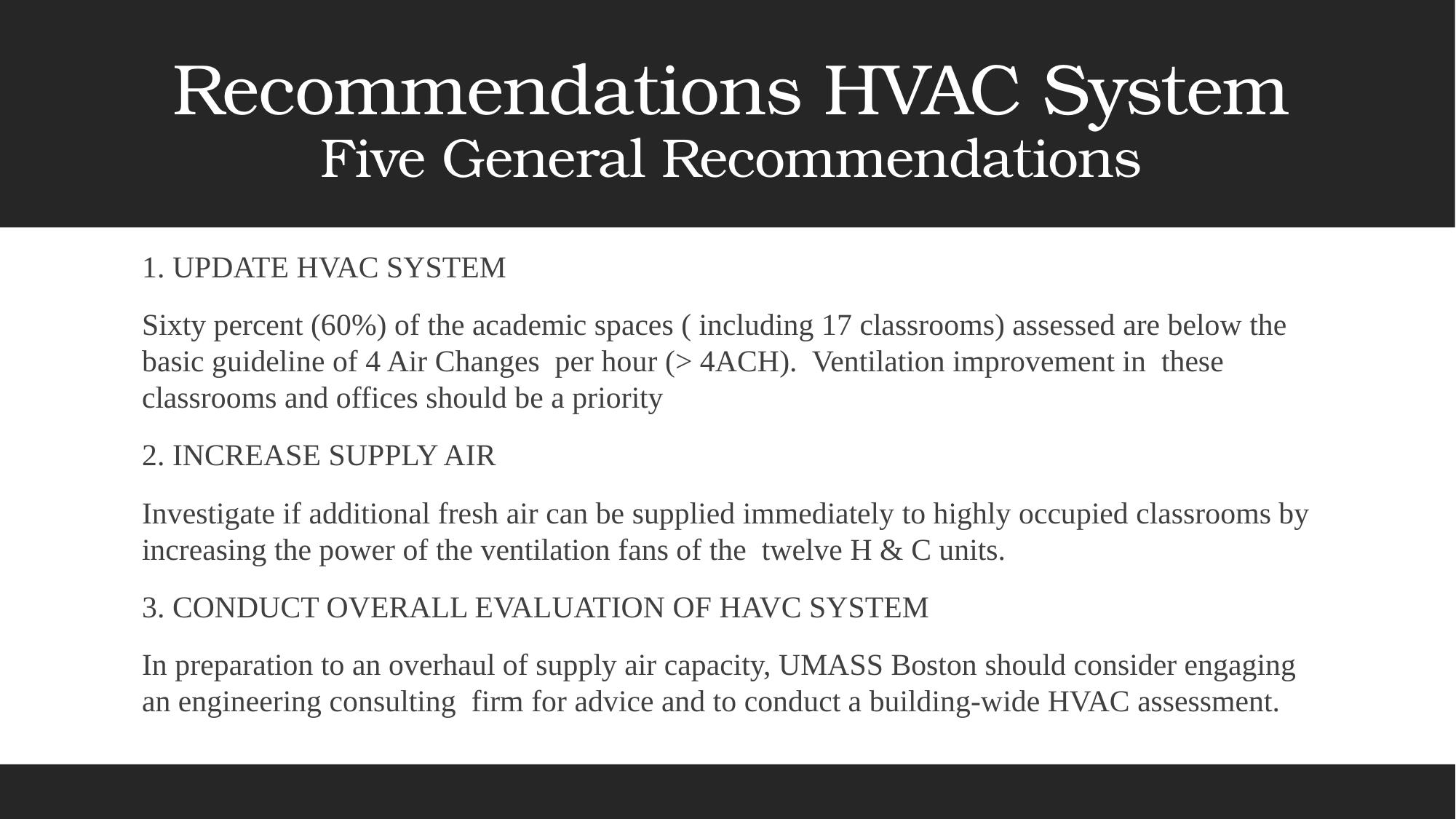

# Recommendations HVAC System Five General Recommendations
1. UPDATE HVAC SYSTEM
Sixty percent (60%) of the academic spaces ( including 17 classrooms) assessed are below the basic guideline of 4 Air Changes  per hour (> 4ACH).  Ventilation improvement in  these classrooms and offices should be a priority
2. INCREASE SUPPLY AIR
Investigate if additional fresh air can be supplied immediately to highly occupied classrooms by increasing the power of the ventilation fans of the  twelve H & C units.
3. CONDUCT OVERALL EVALUATION OF HAVC SYSTEM
In preparation to an overhaul of supply air capacity, UMASS Boston should consider engaging an engineering consulting  firm for advice and to conduct a building-wide HVAC assessment.